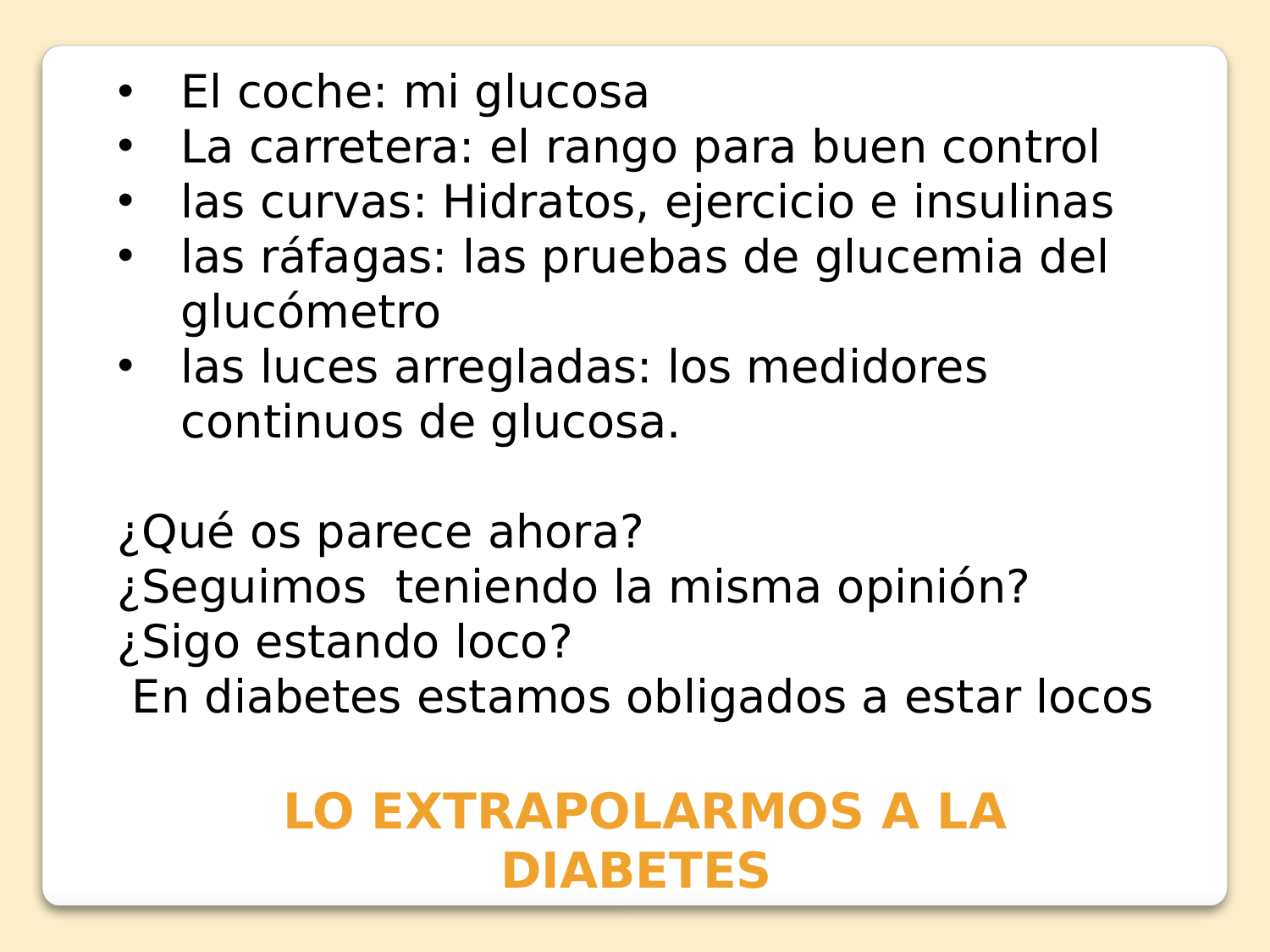

El coche: mi glucosa
La carretera: el rango para buen control
las curvas: Hidratos, ejercicio e insulinas
las ráfagas: las pruebas de glucemia del glucómetro
las luces arregladas: los medidores continuos de glucosa.

¿Qué os parece ahora?
¿Seguimos  teniendo la misma opinión?
¿Sigo estando loco?
 En diabetes estamos obligados a estar locos
LO EXTRAPOLARMOS A LA DIABETES